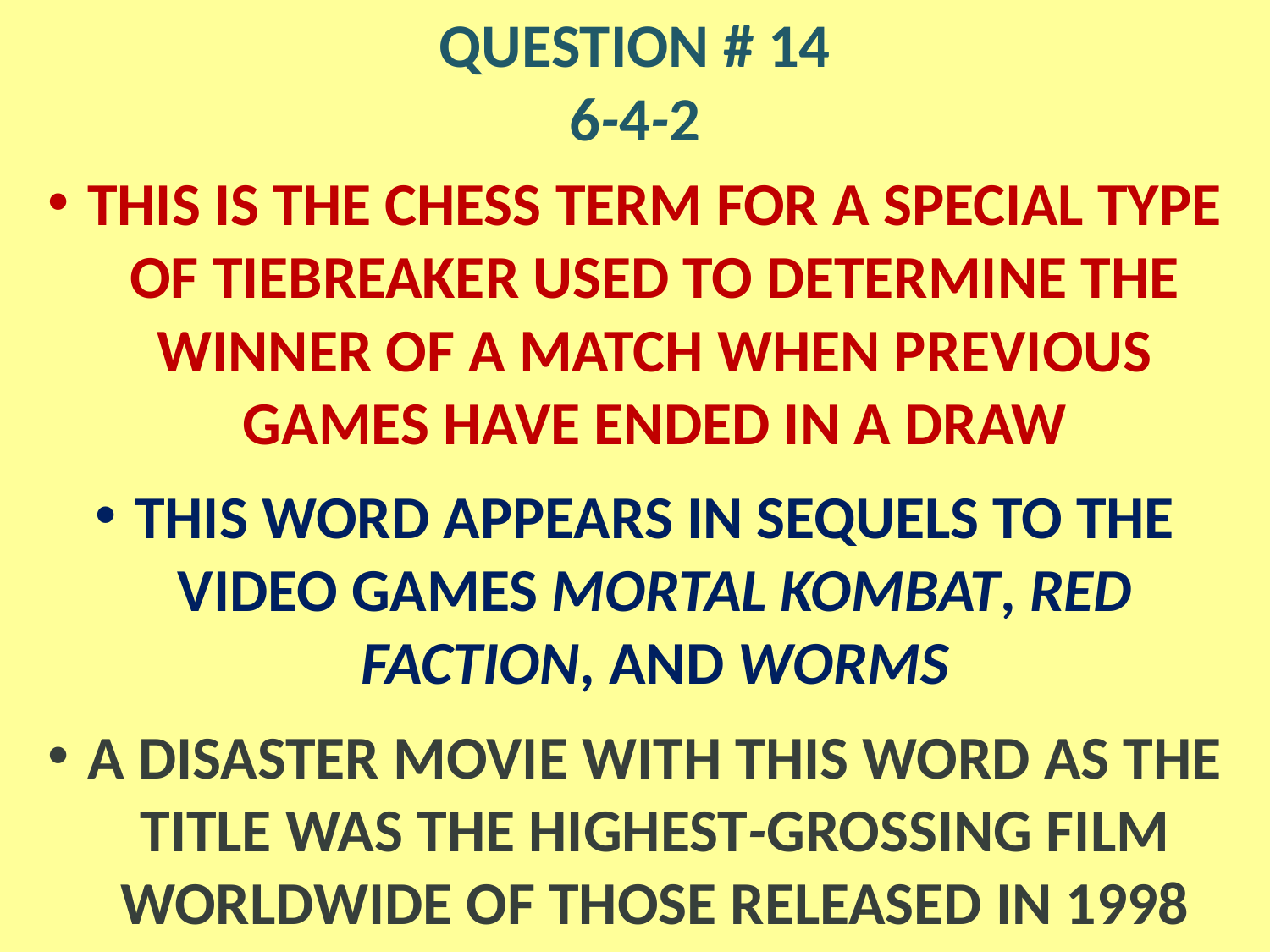

# QUESTION # 14 6-4-2
THIS IS THE CHESS TERM FOR A SPECIAL TYPE OF TIEBREAKER USED TO DETERMINE THE WINNER OF A MATCH WHEN PREVIOUS GAMES HAVE ENDED IN A DRAW
THIS WORD APPEARS IN SEQUELS TO THE VIDEO GAMES MORTAL KOMBAT, RED FACTION, AND WORMS
A DISASTER MOVIE WITH THIS WORD AS THE TITLE WAS THE HIGHEST-GROSSING FILM WORLDWIDE OF THOSE RELEASED IN 1998